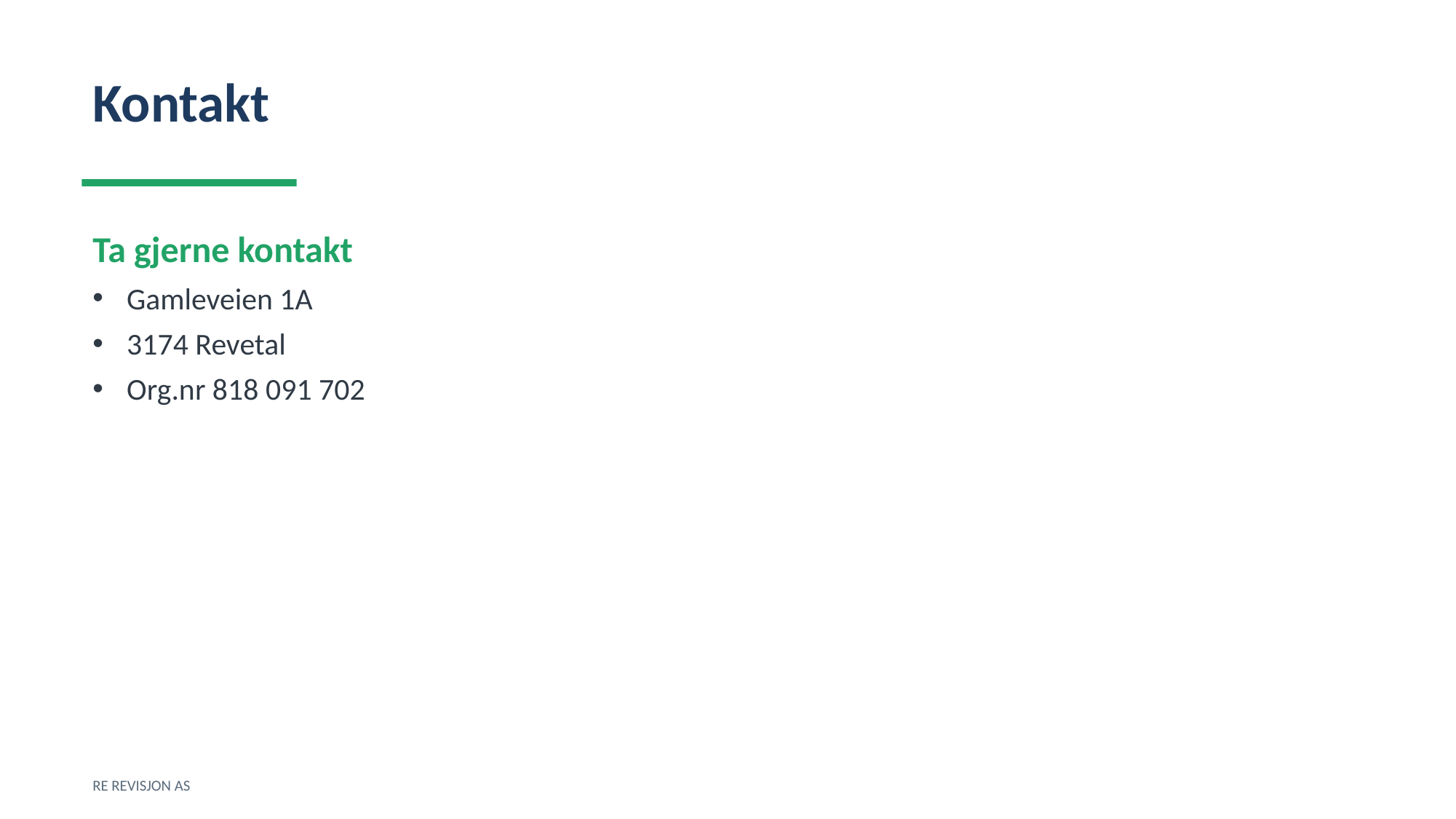

Kontakt

Ta gjerne kontakt
Gamleveien 1A
3174 Revetal
Org.nr 818 091 702
RE REVISJON AS